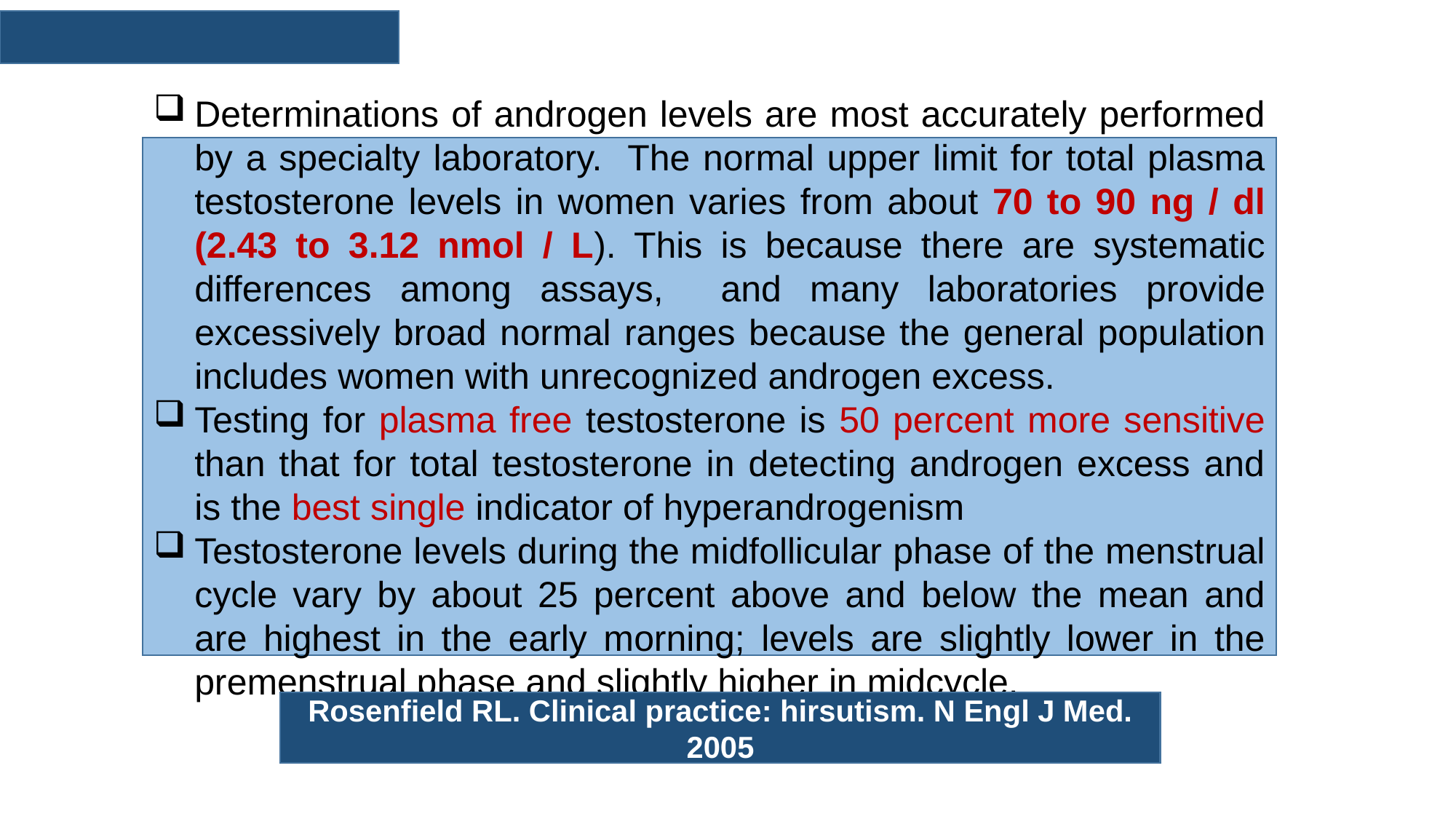

Determinations of androgen levels are most accurately performed by a specialty laboratory.  The normal upper limit for total plasma testosterone levels in women varies from about 70 to 90 ng / dl (2.43 to 3.12 nmol / L). This is because there are systematic differences among assays,  and many laboratories provide excessively broad normal ranges because the general population includes women with unrecognized androgen excess.
Testing for plasma free testosterone is 50 percent more sensitive than that for total testosterone in detecting androgen excess and is the best single indicator of hyperandrogenism
Testosterone levels during the midfollicular phase of the menstrual cycle vary by about 25 percent above and below the mean and are highest in the early morning; levels are slightly lower in the premenstrual phase and slightly higher in midcycle.
Rosenfield RL. Clinical practice: hirsutism. N Engl J Med. 2005